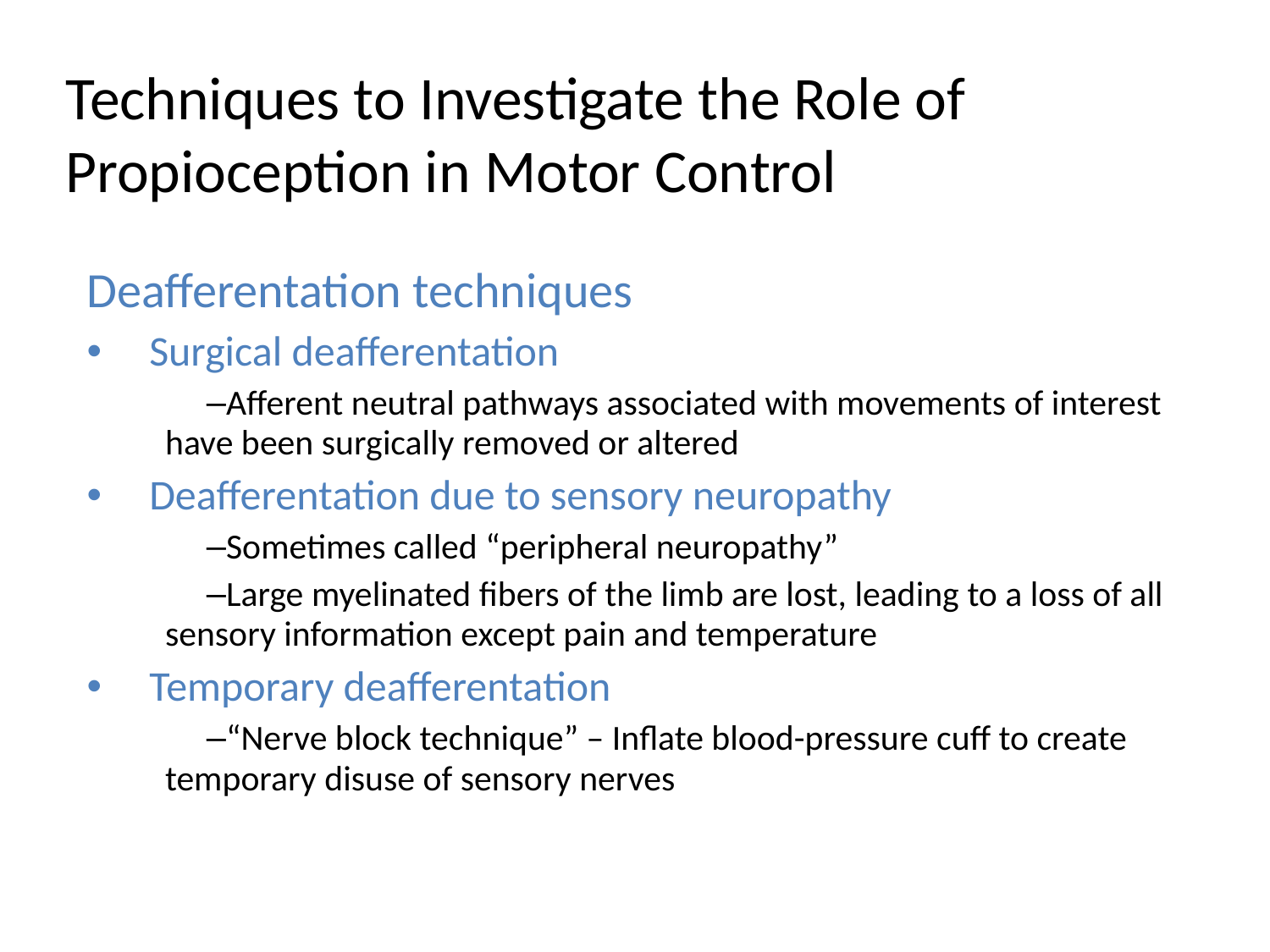

# Techniques to Investigate the Role of Propioception in Motor Control
Deafferentation techniques
Surgical deafferentation
Afferent neutral pathways associated with movements of interest have been surgically removed or altered
Deafferentation due to sensory neuropathy
Sometimes called “peripheral neuropathy”
Large myelinated fibers of the limb are lost, leading to a loss of all sensory information except pain and temperature
Temporary deafferentation
“Nerve block technique” – Inflate blood-pressure cuff to create temporary disuse of sensory nerves